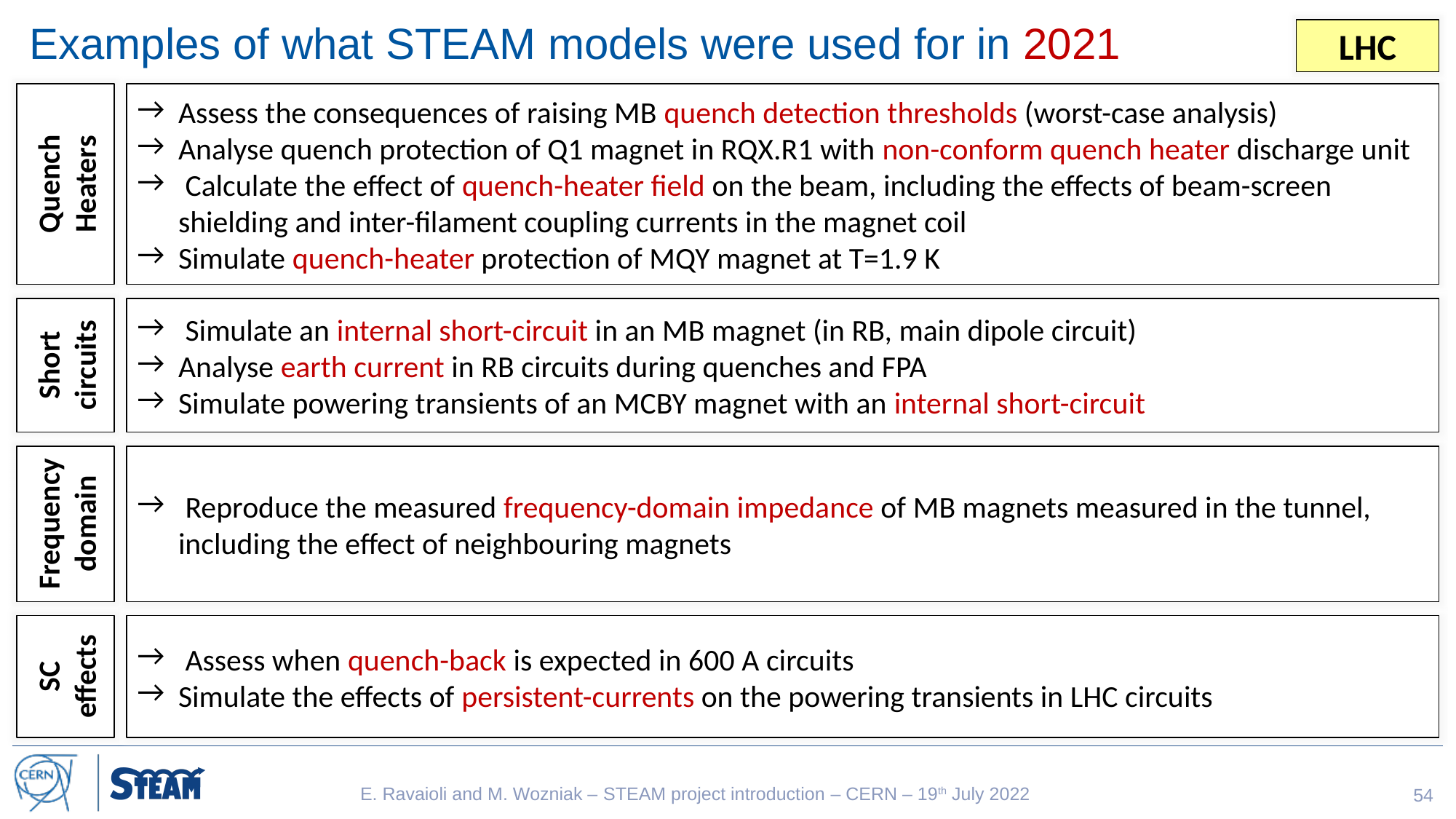

# Examples of what STEAM models were used for in 2021
LHC
Quench
Heaters
Assess the consequences of raising MB quench detection thresholds (worst-case analysis)
Analyse quench protection of Q1 magnet in RQX.R1 with non-conform quench heater discharge unit
 Calculate the effect of quench-heater field on the beam, including the effects of beam-screen shielding and inter-filament coupling currents in the magnet coil
Simulate quench-heater protection of MQY magnet at T=1.9 K
Short
circuits
 Simulate an internal short-circuit in an MB magnet (in RB, main dipole circuit)
Analyse earth current in RB circuits during quenches and FPA
Simulate powering transients of an MCBY magnet with an internal short-circuit
 Reproduce the measured frequency-domain impedance of MB magnets measured in the tunnel, including the effect of neighbouring magnets
Frequency
domain
SC effects
 Assess when quench-back is expected in 600 A circuits
Simulate the effects of persistent-currents on the powering transients in LHC circuits